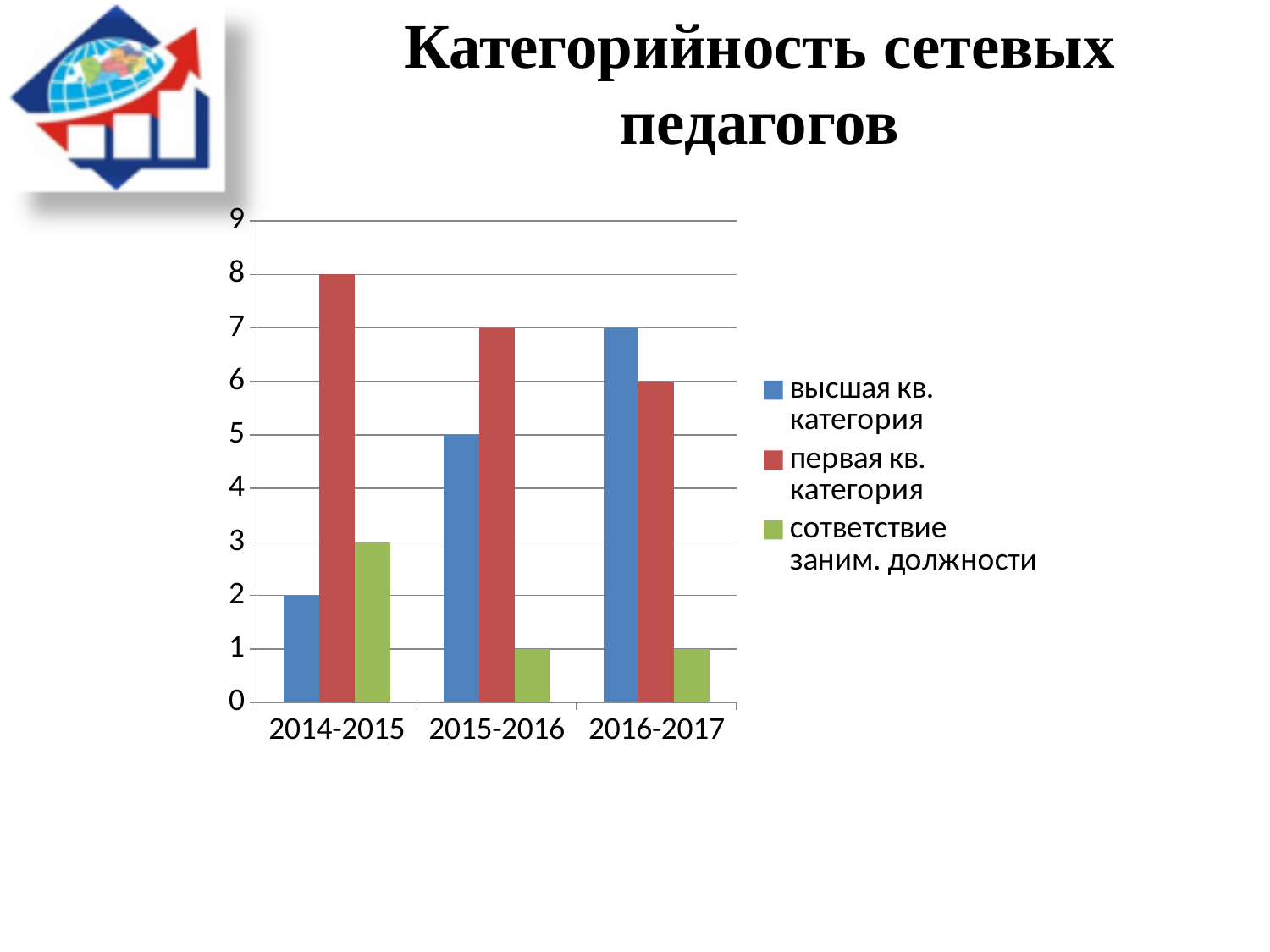

# Категорийность сетевых педагогов

### Chart

| Category | высшая кв. категория | первая кв. категория | сответствие заним. должности |
|---|---|---|---|
| 2014-2015 | 2.0 | 8.0 | 3.0 |
| 2015-2016 | 5.0 | 7.0 | 1.0 |
| 2016-2017 | 7.0 | 6.0 | 1.0 |